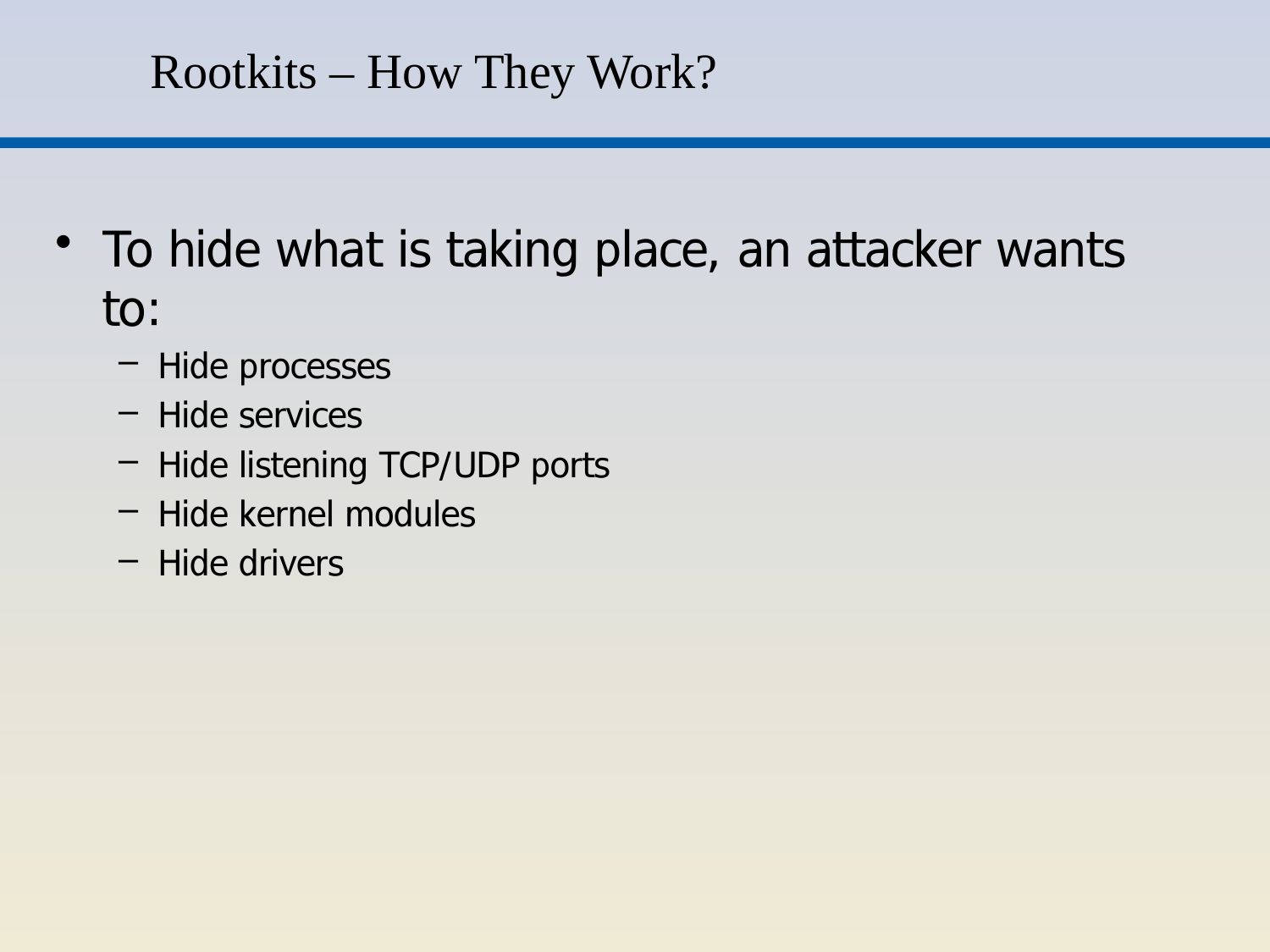

# Rootkits – How They Work?
To hide what is taking place, an attacker wants to:
Hide processes
Hide services
Hide listening TCP/UDP ports
Hide kernel modules
Hide drivers